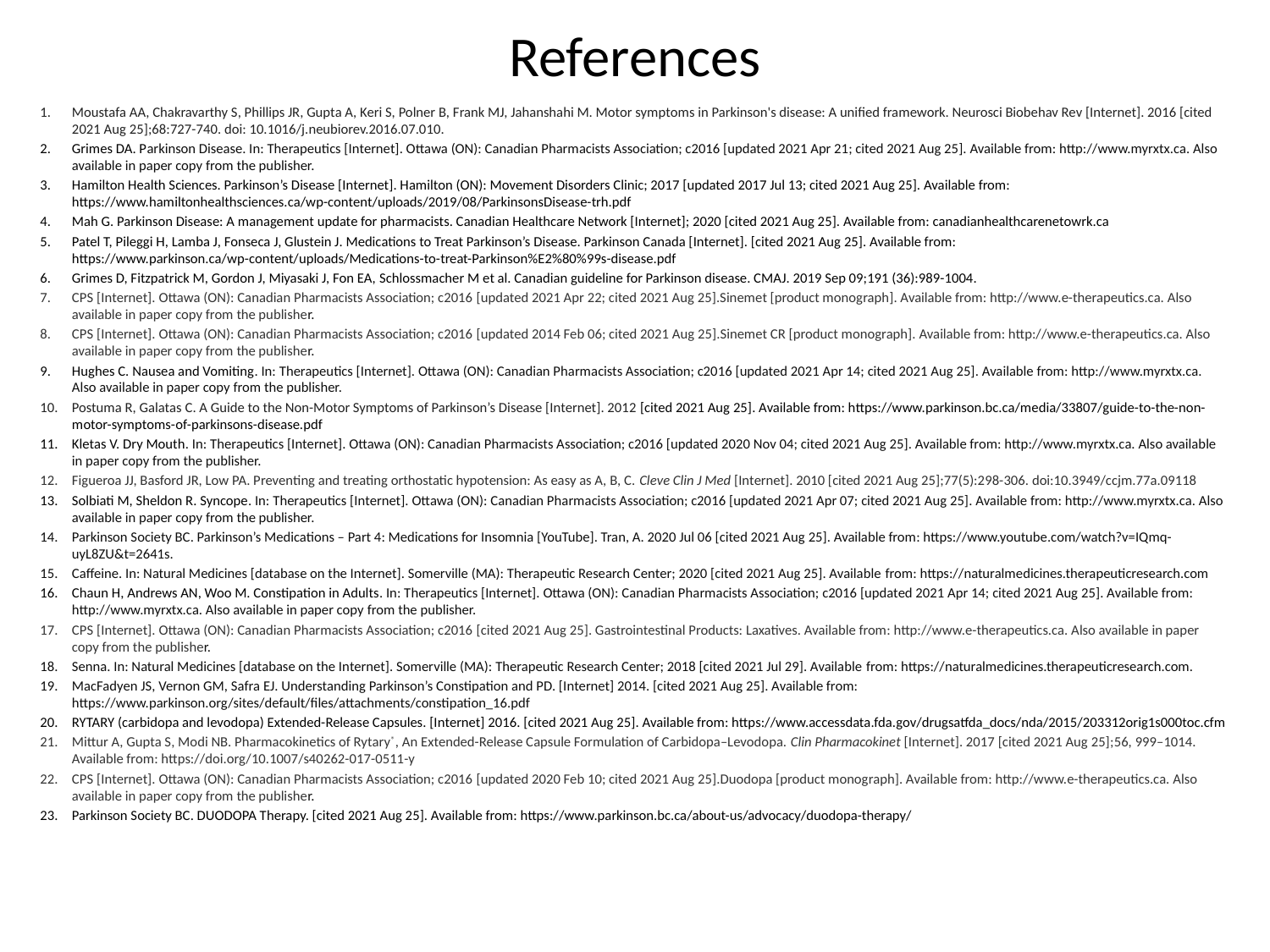

# References
Moustafa AA, Chakravarthy S, Phillips JR, Gupta A, Keri S, Polner B, Frank MJ, Jahanshahi M. Motor symptoms in Parkinson's disease: A unified framework. Neurosci Biobehav Rev [Internet]. 2016 [cited 2021 Aug 25];68:727-740. doi: 10.1016/j.neubiorev.2016.07.010.
Grimes DA. Parkinson Disease. In: Therapeutics [Internet]. Ottawa (ON): Canadian Pharmacists Association; c2016 [updated 2021 Apr 21; cited 2021 Aug 25]. Available from: http://www.myrxtx.ca. Also available in paper copy from the publisher.
Hamilton Health Sciences. Parkinson’s Disease [Internet]. Hamilton (ON): Movement Disorders Clinic; 2017 [updated 2017 Jul 13; cited 2021 Aug 25]. Available from: https://www.hamiltonhealthsciences.ca/wp-content/uploads/2019/08/ParkinsonsDisease-trh.pdf
Mah G. Parkinson Disease: A management update for pharmacists. Canadian Healthcare Network [Internet]; 2020 [cited 2021 Aug 25]. Available from: canadianhealthcarenetowrk.ca
Patel T, Pileggi H, Lamba J, Fonseca J, Glustein J. Medications to Treat Parkinson’s Disease. Parkinson Canada [Internet]. [cited 2021 Aug 25]. Available from: https://www.parkinson.ca/wp-content/uploads/Medications-to-treat-Parkinson%E2%80%99s-disease.pdf
Grimes D, Fitzpatrick M, Gordon J, Miyasaki J, Fon EA, Schlossmacher M et al. Canadian guideline for Parkinson disease. CMAJ. 2019 Sep 09;191 (36):989-1004.
CPS [Internet]. Ottawa (ON): Canadian Pharmacists Association; c2016 [updated 2021 Apr 22; cited 2021 Aug 25].Sinemet [product monograph]. Available from: http://www.e-therapeutics.ca. Also available in paper copy from the publisher.​
CPS [Internet]. Ottawa (ON): Canadian Pharmacists Association; c2016 [updated 2014 Feb 06; cited 2021 Aug 25].Sinemet CR [product monograph]. Available from: http://www.e-therapeutics.ca. Also available in paper copy from the publisher.​
Hughes C. Nausea and Vomiting. In: Therapeutics [Internet]. Ottawa (ON): Canadian Pharmacists Association; c2016 [updated 2021 Apr 14; cited 2021 Aug 25]. Available from: http://www.myrxtx.ca. Also available in paper copy from the publisher.
Postuma R, Galatas C. A Guide to the Non-Motor Symptoms of Parkinson’s Disease [Internet]. 2012 [cited 2021 Aug 25]. Available from: https://www.parkinson.bc.ca/media/33807/guide-to-the-non-motor-symptoms-of-parkinsons-disease.pdf ​
Kletas V. Dry Mouth. In: Therapeutics [Internet]. Ottawa (ON): Canadian Pharmacists Association; c2016 [updated 2020 Nov 04; cited 2021 Aug 25]. Available from: http://www.myrxtx.ca. Also available in paper copy from the publisher.
Figueroa JJ, Basford JR, Low PA. Preventing and treating orthostatic hypotension: As easy as A, B, C. Cleve Clin J Med [Internet]. 2010 [cited 2021 Aug 25];77(5):298-306. doi:10.3949/ccjm.77a.09118​
Solbiati M, Sheldon R. Syncope. In: Therapeutics [Internet]. Ottawa (ON): Canadian Pharmacists Association; c2016 [updated 2021 Apr 07; cited 2021 Aug 25]. Available from: http://www.myrxtx.ca. Also available in paper copy from the publisher. ​
Parkinson Society BC. Parkinson’s Medications – Part 4: Medications for Insomnia [YouTube]. Tran, A. 2020 Jul 06 [cited 2021 Aug 25]. Available from: https://www.youtube.com/watch?v=IQmq-uyL8ZU&t=2641s.
Caffeine. In: Natural Medicines [database on the Internet]. Somerville (MA): Therapeutic Research Center; 2020 [cited 2021 Aug 25]. Available from: https://naturalmedicines.therapeuticresearch.com​
Chaun H, Andrews AN, Woo M. Constipation in Adults. In: Therapeutics [Internet]. Ottawa (ON): Canadian Pharmacists Association; c2016 [updated 2021 Apr 14; cited 2021 Aug 25]. Available from: http://www.myrxtx.ca. Also available in paper copy from the publisher. ​
CPS [Internet]. Ottawa (ON): Canadian Pharmacists Association; c2016 [cited 2021 Aug 25]. Gastrointestinal Products: Laxatives. Available from: http://www.e-therapeutics.ca. Also available in paper copy from the publisher.​
Senna. In: Natural Medicines [database on the Internet]. Somerville (MA): Therapeutic Research Center; 2018 [cited 2021 Jul 29]. Available from: https://naturalmedicines.therapeuticresearch.com.​​
MacFadyen JS, Vernon GM, Safra EJ. Understanding Parkinson’s Constipation and PD. [Internet] 2014. [cited 2021 Aug 25]. Available from: https://www.parkinson.org/sites/default/files/attachments/constipation_16.pdf ​
RYTARY (carbidopa and levodopa) Extended-Release Capsules. [Internet] 2016. [cited 2021 Aug 25]. Available from: https://www.accessdata.fda.gov/drugsatfda_docs/nda/2015/203312orig1s000toc.cfm
Mittur A, Gupta S, Modi NB. Pharmacokinetics of Rytary®, An Extended-Release Capsule Formulation of Carbidopa–Levodopa. Clin Pharmacokinet [Internet]. 2017 [cited 2021 Aug 25];56, 999–1014. Available from: https://doi.org/10.1007/s40262-017-0511-y
CPS [Internet]. Ottawa (ON): Canadian Pharmacists Association; c2016 [updated 2020 Feb 10; cited 2021 Aug 25].Duodopa [product monograph]. Available from: http://www.e-therapeutics.ca. Also available in paper copy from the publisher.​
Parkinson Society BC. DUODOPA Therapy. [cited 2021 Aug 25]. Available from: https://www.parkinson.bc.ca/about-us/advocacy/duodopa-therapy/